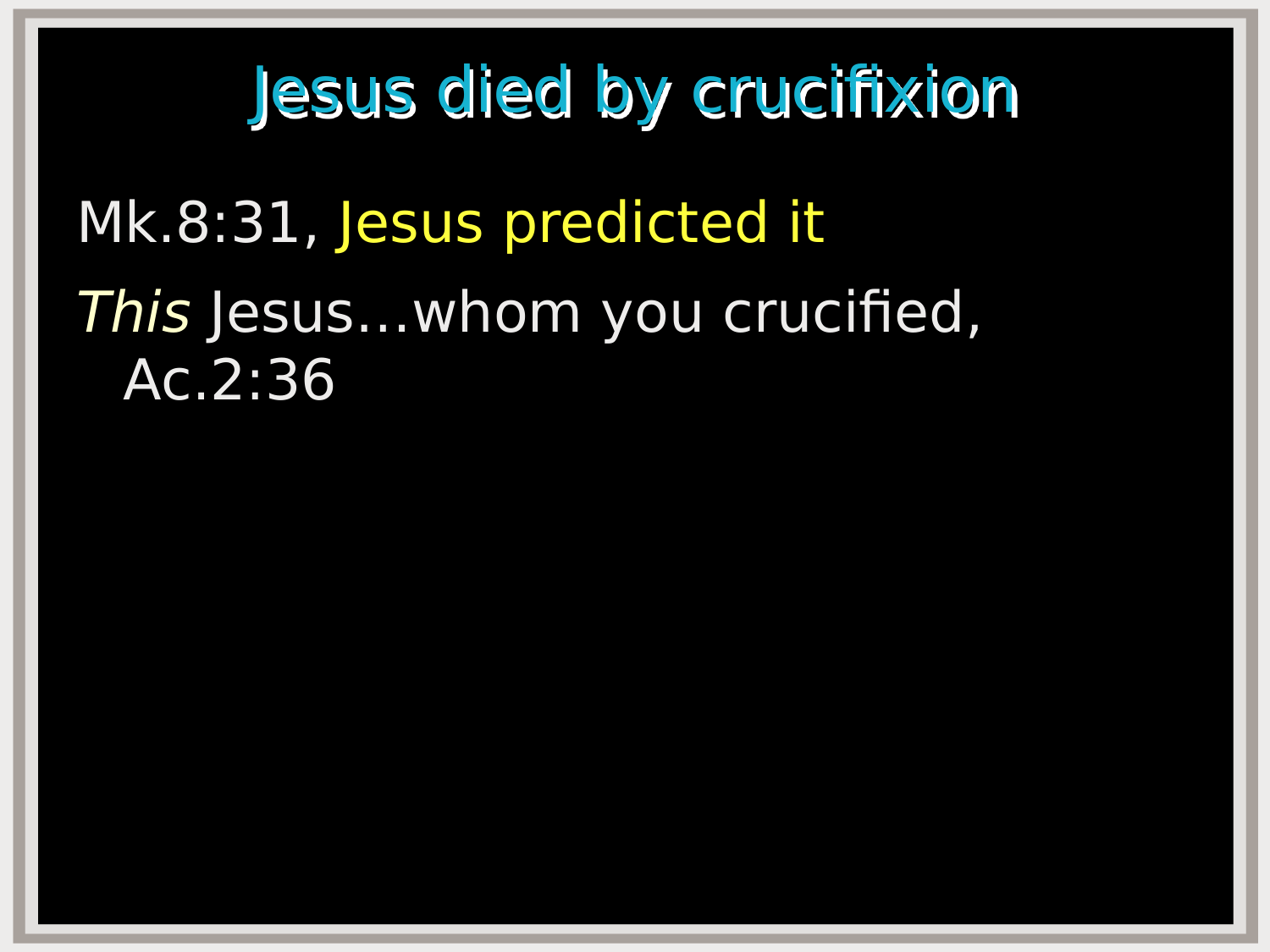

# Jesus died by crucifixion
Mk.8:31, Jesus predicted it
This Jesus…whom you crucified, Ac.2:36